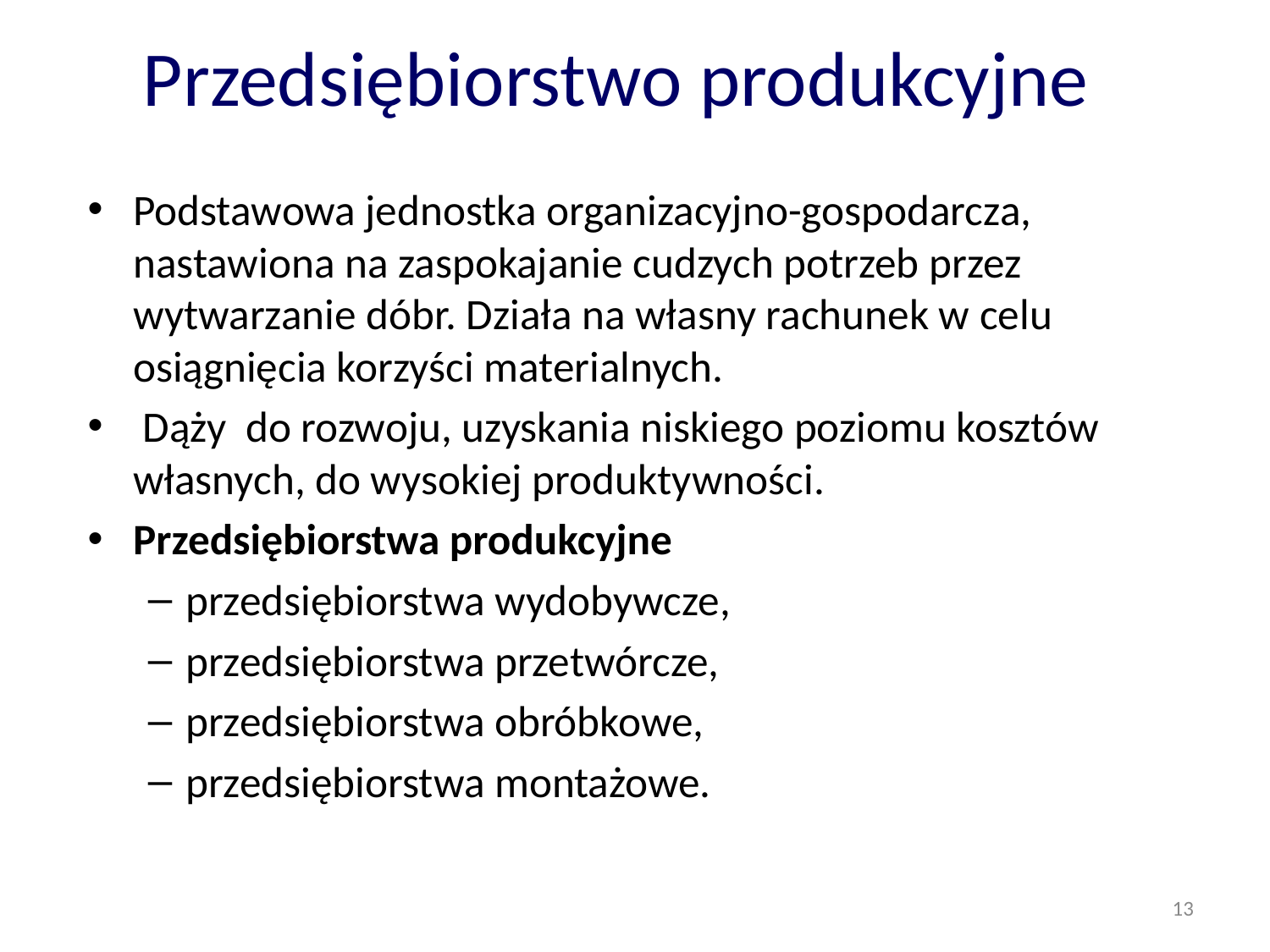

# Przedsiębiorstwo produkcyjne
Podstawowa jednostka organizacyjno-gospodarcza, nastawiona na zaspokajanie cudzych potrzeb przez wytwarzanie dóbr. Działa na własny rachunek w celu osiągnięcia korzyści materialnych.
 Dąży  do rozwoju, uzyskania niskiego poziomu kosztów własnych, do wysokiej produktywności.
Przedsiębiorstwa produkcyjne
przedsiębiorstwa wydobywcze,
przedsiębiorstwa przetwórcze,
przedsiębiorstwa obróbkowe,
przedsiębiorstwa montażowe.
13